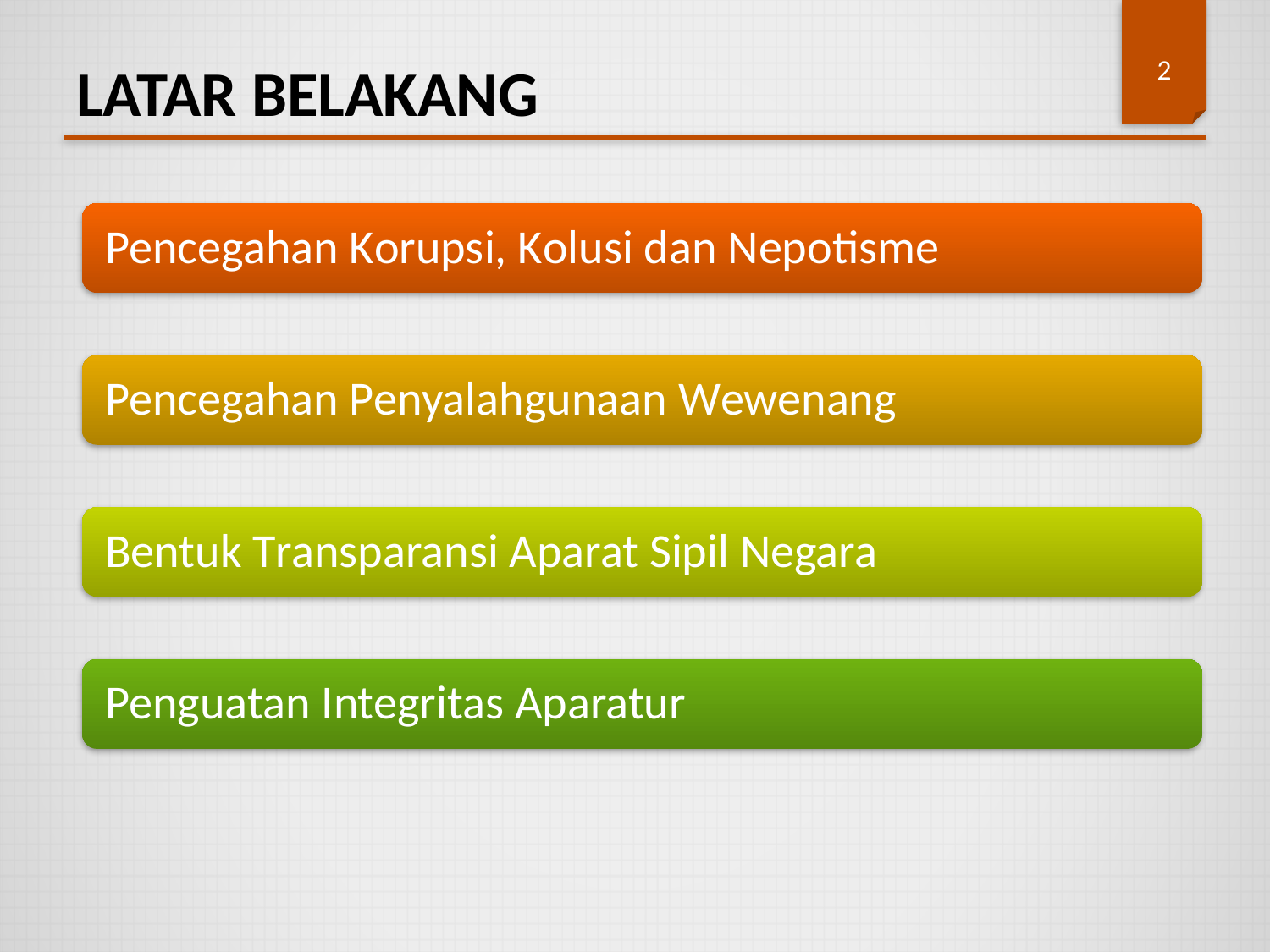

LATAR BELAKANG
2
Pencegahan Korupsi, Kolusi dan Nepotisme

Pencegahan Penyalahgunaan Wewenang

Bentuk Transparansi Aparat Sipil Negara

Penguatan Integritas Aparatur